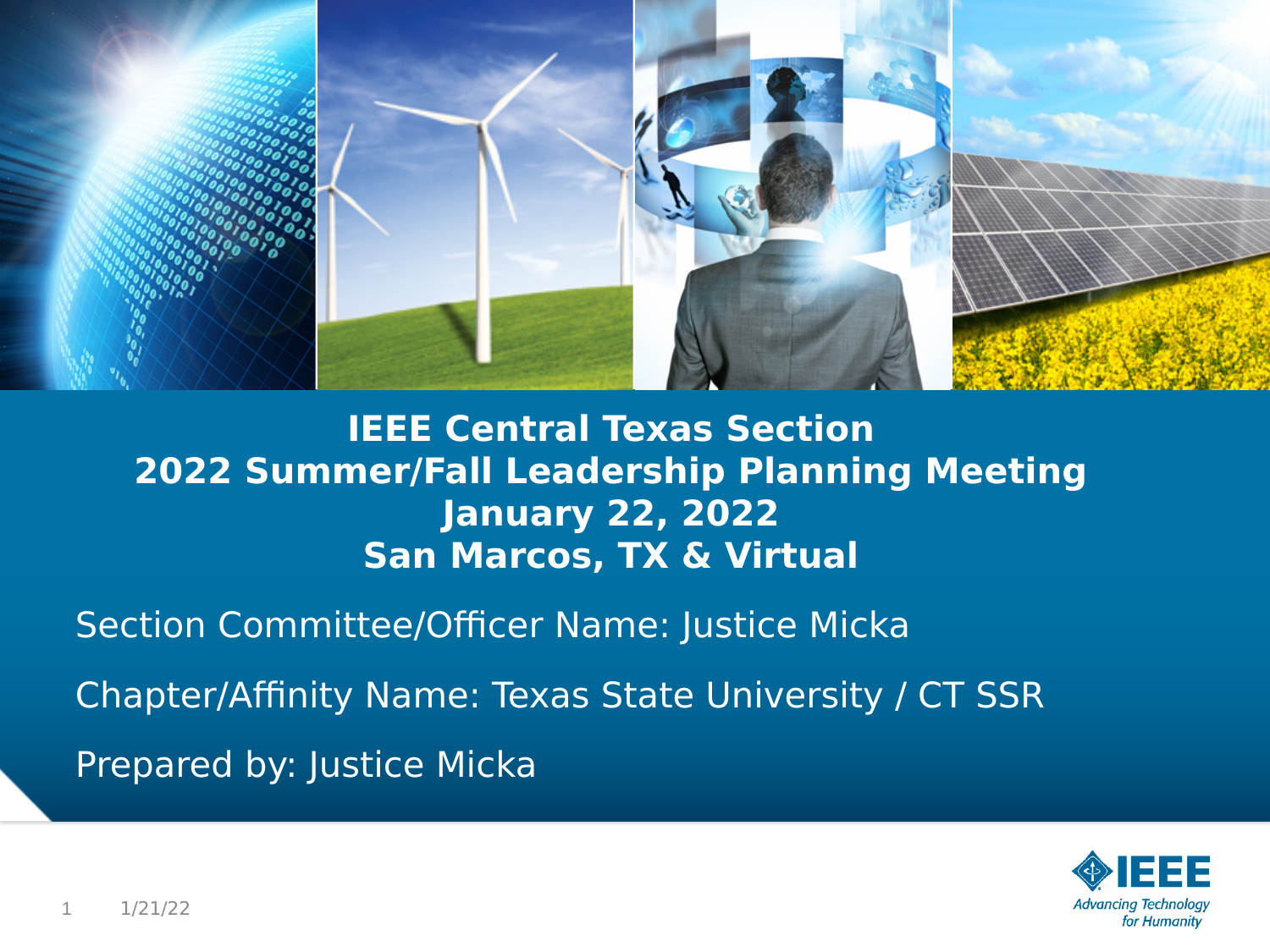

# IEEE Central Texas Section 2022 Summer/Fall Leadership Planning Meeting January 22, 2022 San Marcos, TX & Virtual
Section Committee/Officer Name: Justice Micka
Chapter/Affinity Name: Texas State University / CT SSR
Prepared by: Justice Micka

Prepared by:

1
1/21/22